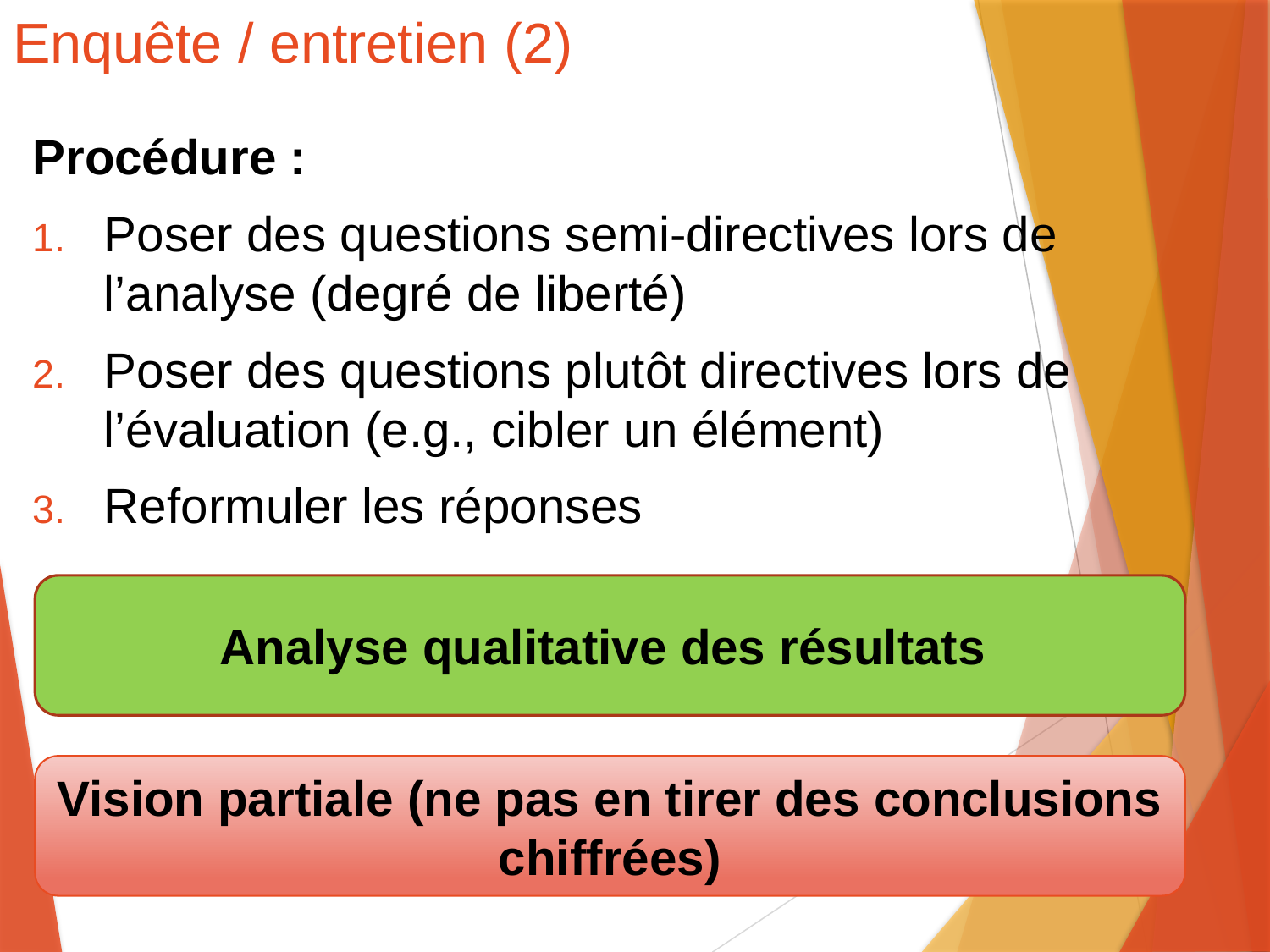

# Enquête / entretien (2)
Procédure :
Poser des questions semi-directives lors de l’analyse (degré de liberté)
Poser des questions plutôt directives lors de l’évaluation (e.g., cibler un élément)
Reformuler les réponses
Analyse qualitative des résultats
Vision partiale (ne pas en tirer des conclusions chiffrées)